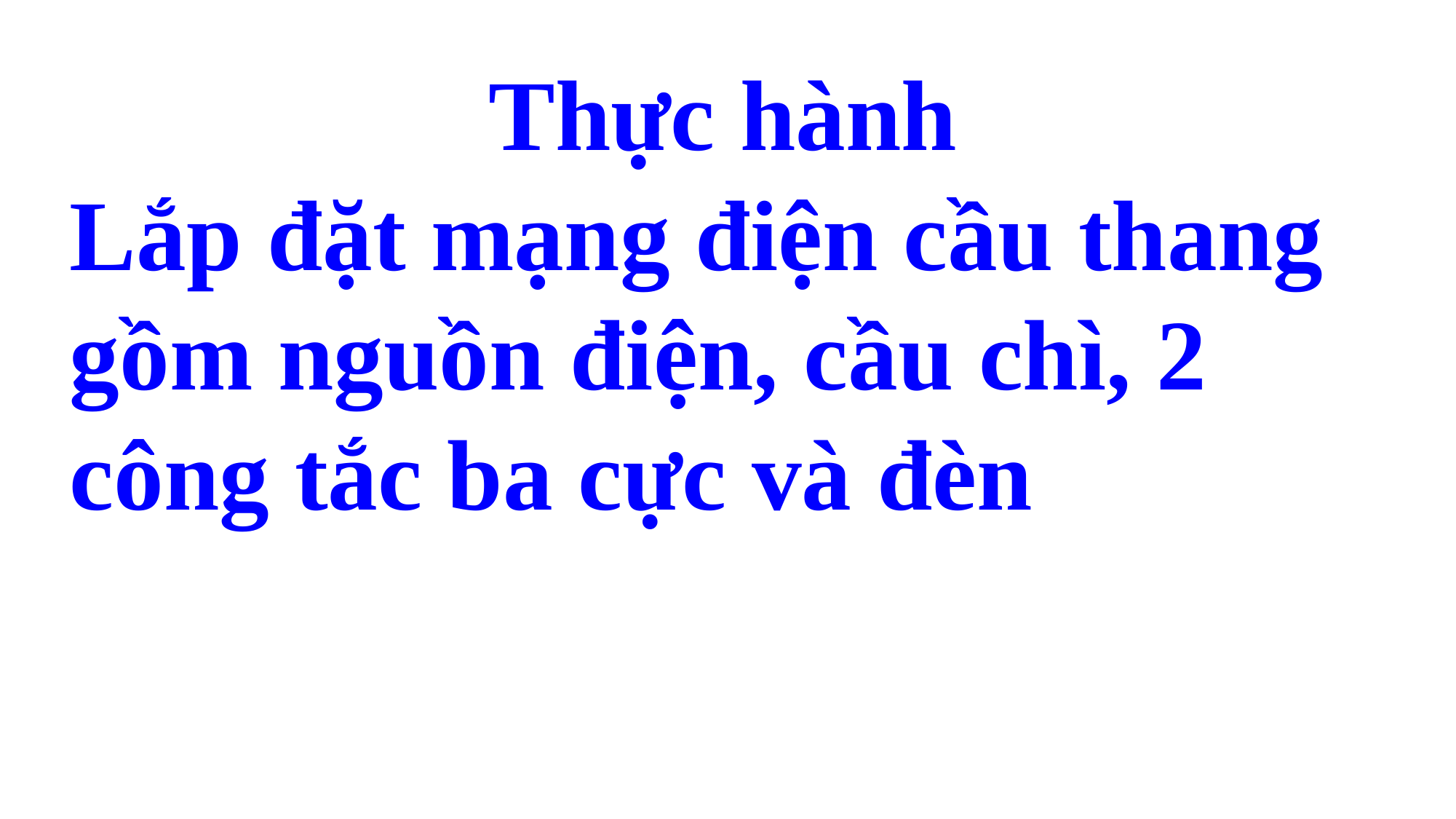

Thực hành
Lắp đặt mạng điện cầu thang gồm nguồn điện, cầu chì, 2 công tắc ba cực và đèn